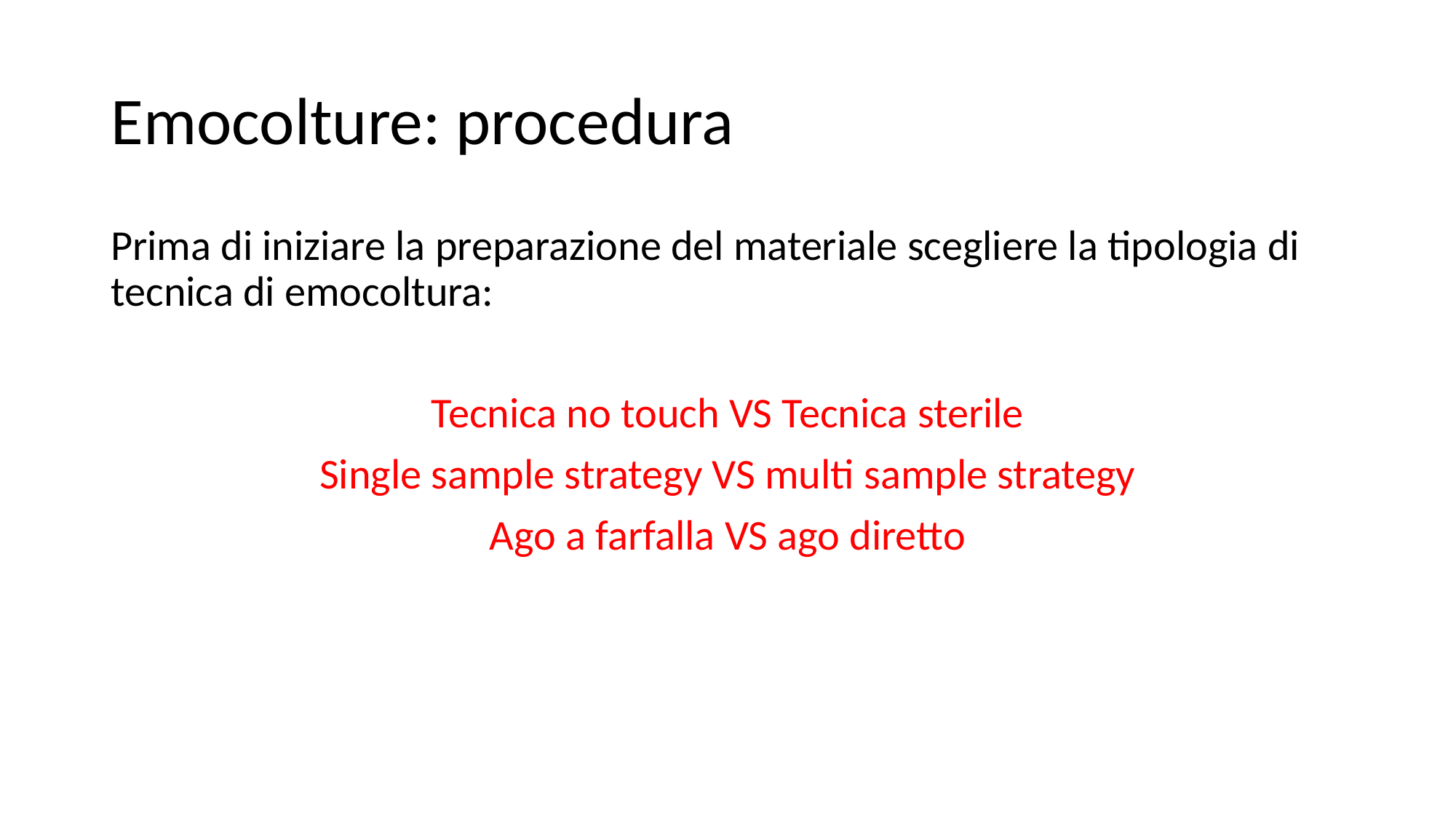

# Emocolture: procedura
Prima di iniziare la preparazione del materiale scegliere la tipologia di tecnica di emocoltura:

Tecnica no touch VS Tecnica sterile
Single sample strategy VS multi sample strategy
Ago a farfalla VS ago diretto